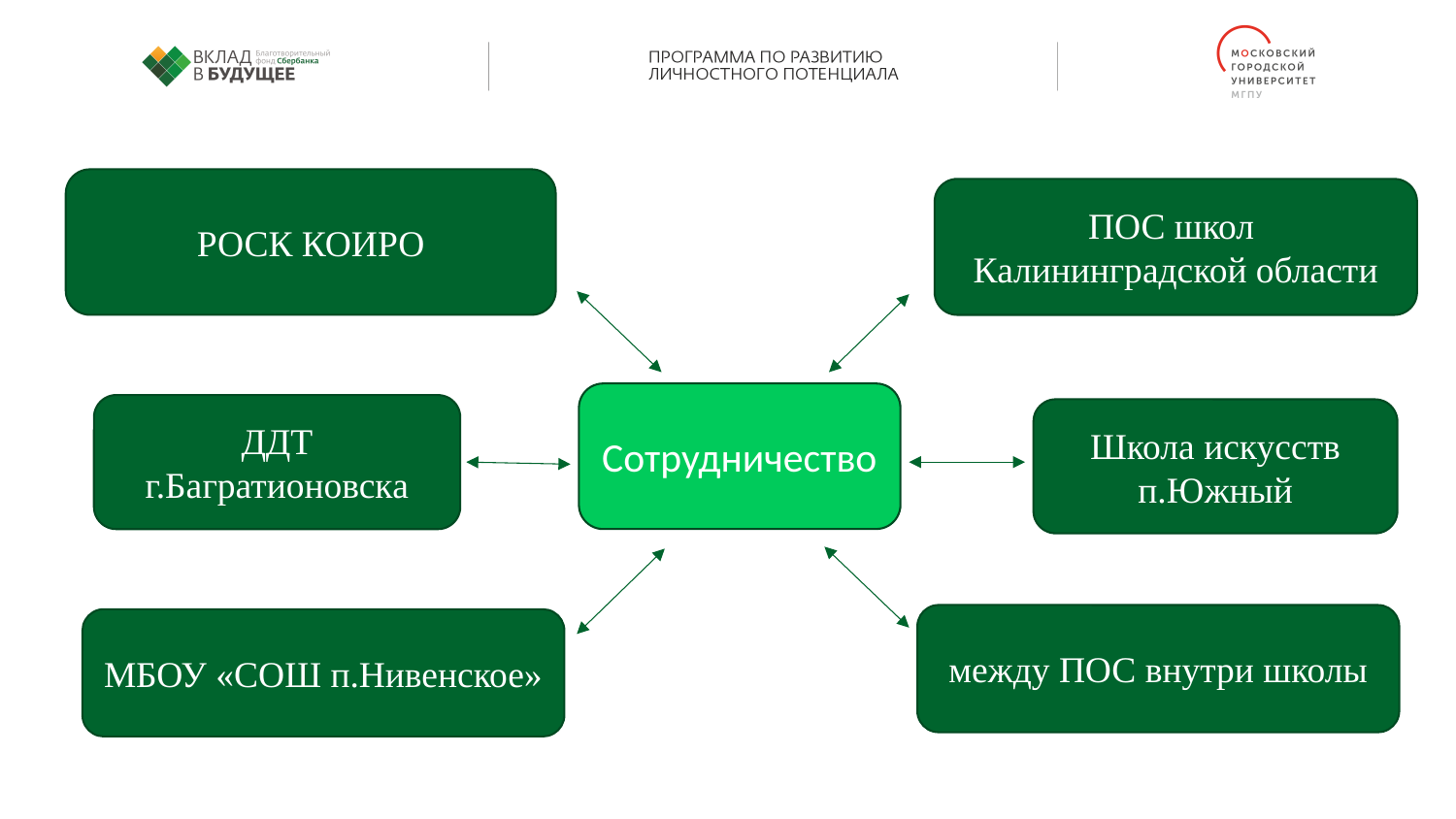

РОСК КОИРО
ПОС школ
Калининградской области
Сотрудничество
ДДТ г.Багратионовска
Школа искусств п.Южный
между ПОС внутри школы
МБОУ «СОШ п.Нивенское»